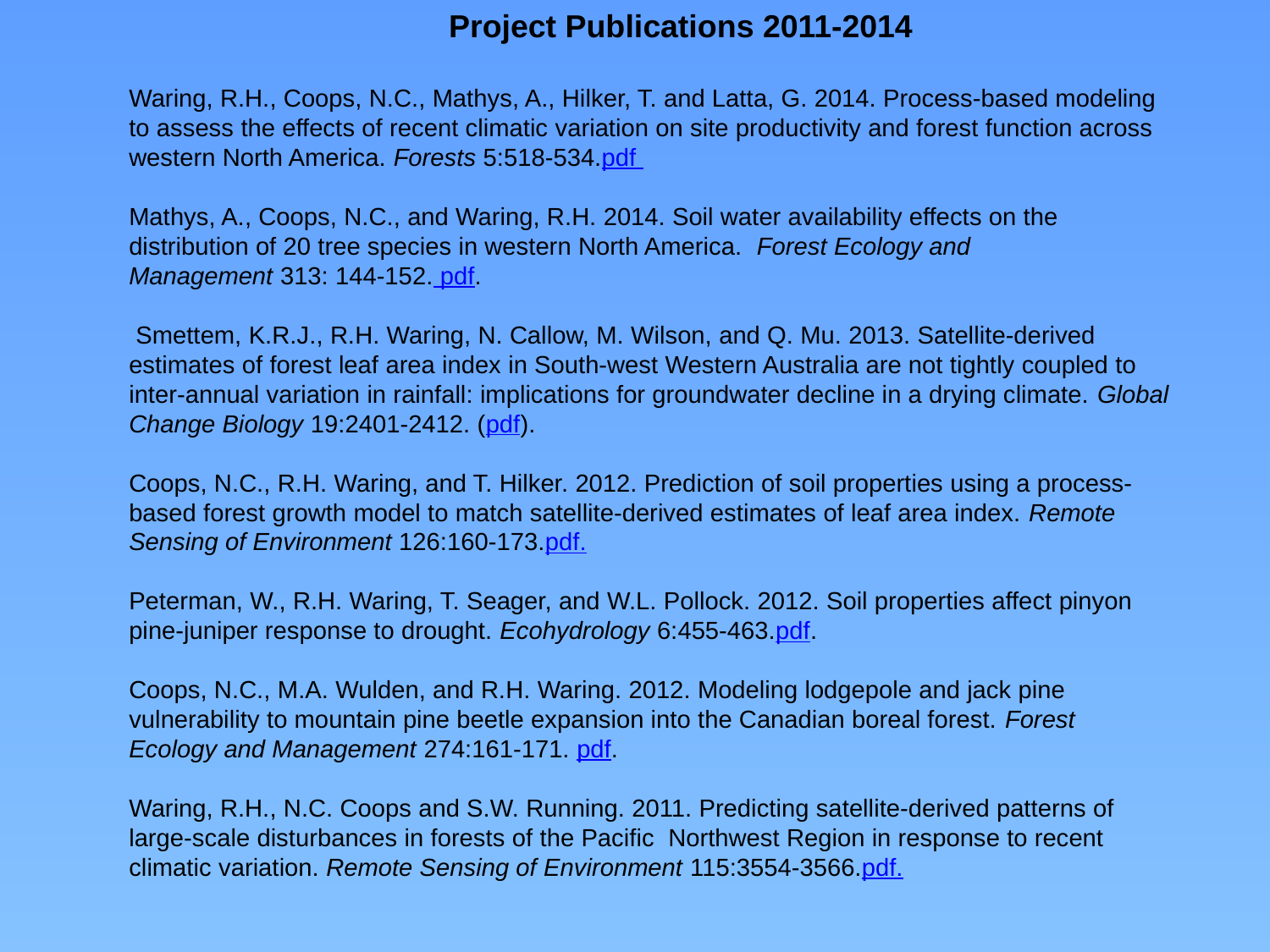

Project Publications 2011-2014

Waring, R.H., Coops, N.C., Mathys, A., Hilker, T. and Latta, G. 2014. Process-based modeling to assess the effects of recent climatic variation on site productivity and forest function across western North America. Forests 5:518-534.pdf

Mathys, A., Coops, N.C., and Waring, R.H. 2014. Soil water availability effects on the distribution of 20 tree species in western North America.  Forest Ecology and Management 313: 144-152. pdf.

 Smettem, K.R.J., R.H. Waring, N. Callow, M. Wilson, and Q. Mu. 2013. Satellite-derived estimates of forest leaf area index in South-west Western Australia are not tightly coupled to inter-annual variation in rainfall: implications for groundwater decline in a drying climate. Global Change Biology 19:2401-2412. (pdf).

Coops, N.C., R.H. Waring, and T. Hilker. 2012. Prediction of soil properties using a process-based forest growth model to match satellite-derived estimates of leaf area index. Remote Sensing of Environment 126:160-173.pdf.

Peterman, W., R.H. Waring, T. Seager, and W.L. Pollock. 2012. Soil properties affect pinyon pine-juniper response to drought. Ecohydrology 6:455-463.pdf.

Coops, N.C., M.A. Wulden, and R.H. Waring. 2012. Modeling lodgepole and jack pine vulnerability to mountain pine beetle expansion into the Canadian boreal forest. Forest Ecology and Management 274:161-171. pdf.

Waring, R.H., N.C. Coops and S.W. Running. 2011. Predicting satellite-derived patterns of large-scale disturbances in forests of the Pacific  Northwest Region in response to recent climatic variation. Remote Sensing of Environment 115:3554-3566.pdf.